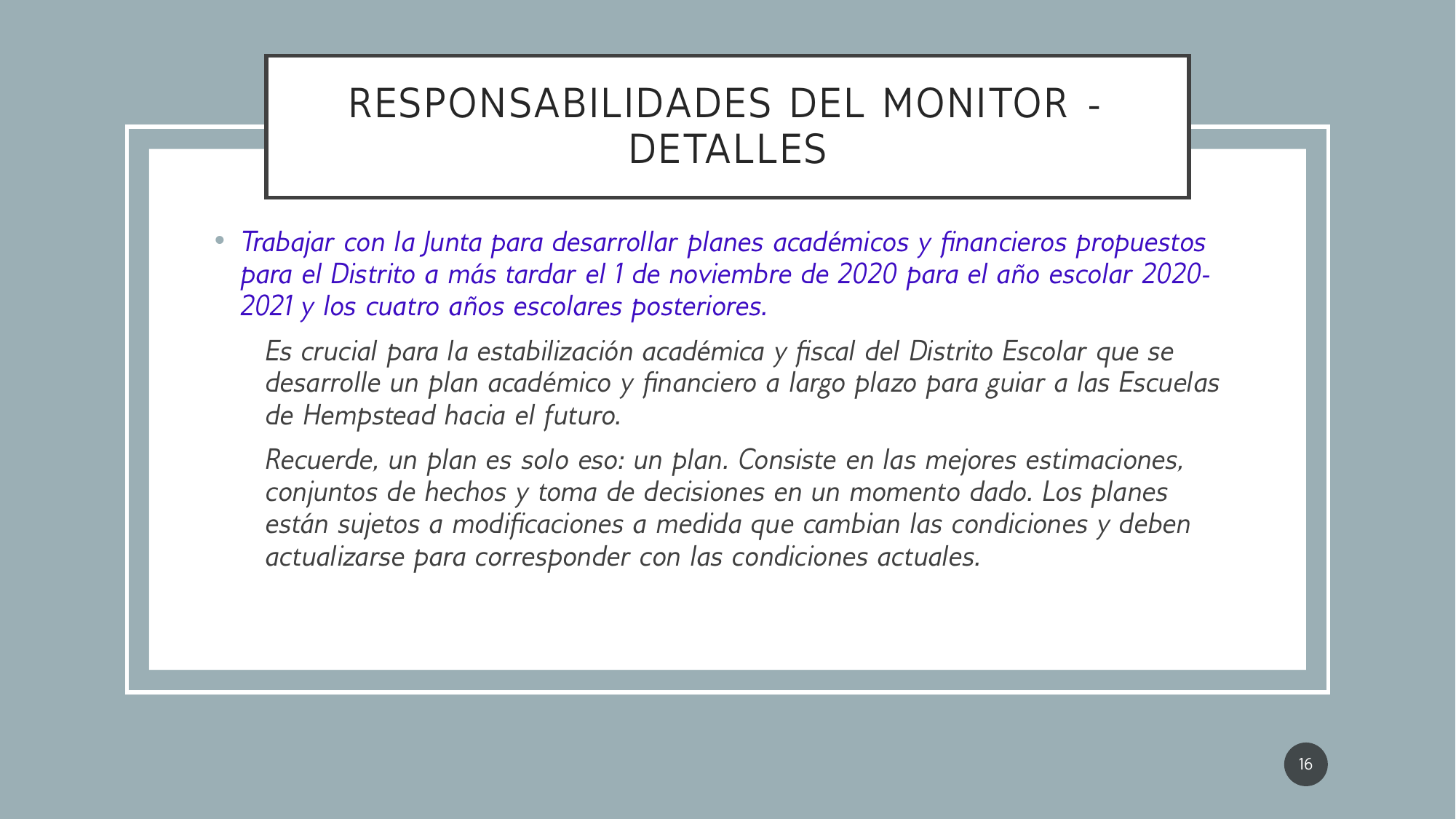

# Responsabilidades del Monitor - DetaLLES

Trabajar con la Junta para desarrollar planes académicos y financieros propuestos para el Distrito a más tardar el 1 de noviembre de 2020 para el año escolar 2020-2021 y los cuatro años escolares posteriores.
Es crucial para la estabilización académica y fiscal del Distrito Escolar que se desarrolle un plan académico y financiero a largo plazo para guiar a las Escuelas de Hempstead hacia el futuro.
Recuerde, un plan es solo eso: un plan. Consiste en las mejores estimaciones, conjuntos de hechos y toma de decisiones en un momento dado. Los planes están sujetos a modificaciones a medida que cambian las condiciones y deben actualizarse para corresponder con las condiciones actuales.

16